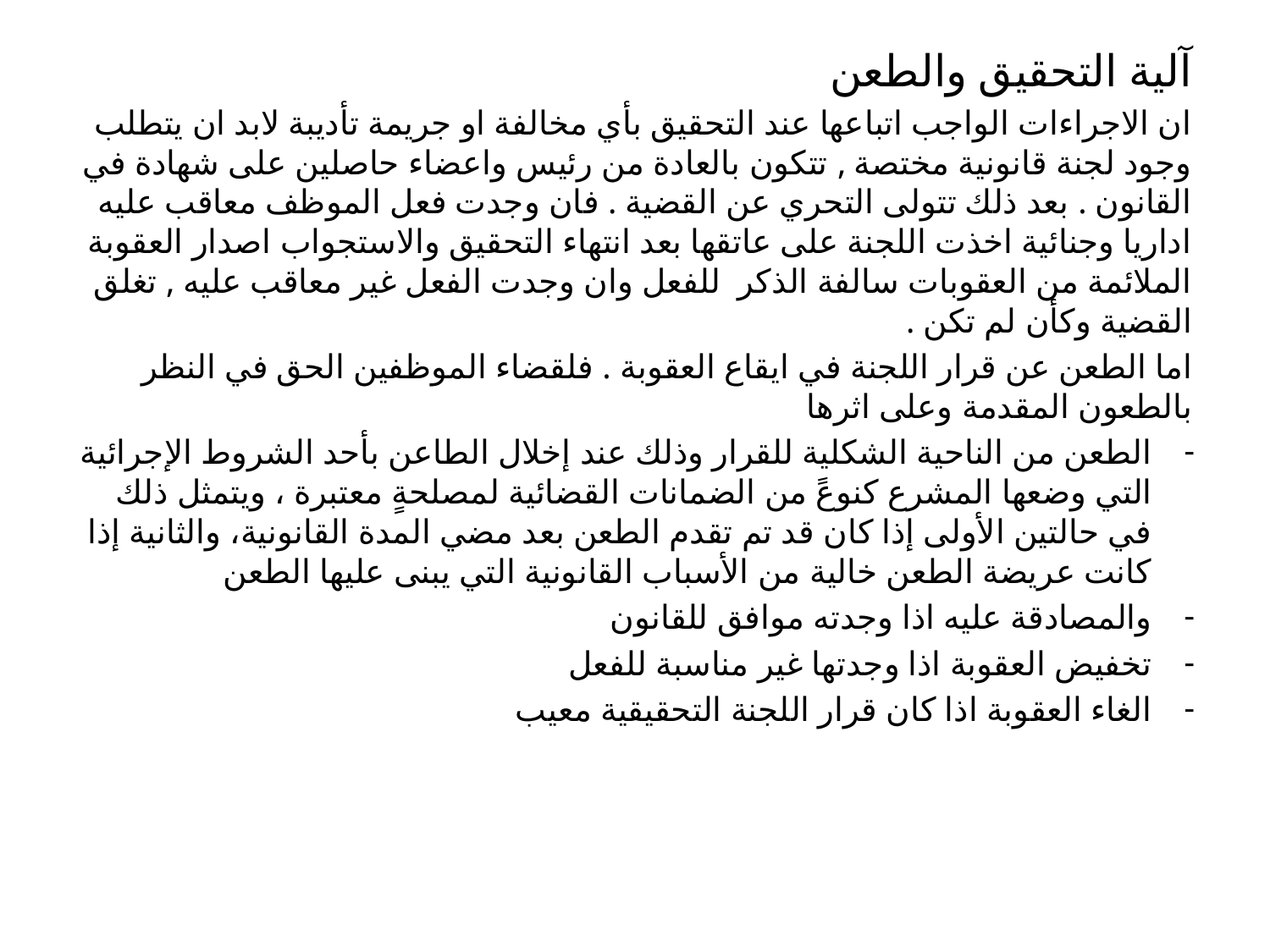

آلية التحقيق والطعن
ان الاجراءات الواجب اتباعها عند التحقيق بأي مخالفة او جريمة تأديبة لابد ان يتطلب وجود لجنة قانونية مختصة , تتكون بالعادة من رئيس واعضاء حاصلين على شهادة في القانون . بعد ذلك تتولى التحري عن القضية . فان وجدت فعل الموظف معاقب عليه اداريا وجنائية اخذت اللجنة على عاتقها بعد انتهاء التحقيق والاستجواب اصدار العقوبة الملائمة من العقوبات سالفة الذكر  للفعل وان وجدت الفعل غير معاقب عليه , تغلق القضية وكأن لم تكن .
اما الطعن عن قرار اللجنة في ايقاع العقوبة . فلقضاء الموظفين الحق في النظر بالطعون المقدمة وعلى اثرها
الطعن من الناحية الشكلية للقرار وذلك عند إخلال الطاعن بأحد الشروط الإجرائية التي وضعها المشرع كنوعً من الضمانات القضائية لمصلحةٍ معتبرة ، ويتمثل ذلك في حالتين الأولى إذا كان قد تم تقدم الطعن بعد مضي المدة القانونية، والثانية إذا كانت عريضة الطعن خالية من الأسباب القانونية التي يبنى عليها الطعن
والمصادقة عليه اذا وجدته موافق للقانون
تخفيض العقوبة اذا وجدتها غير مناسبة للفعل
الغاء العقوبة اذا كان قرار اللجنة التحقيقية معيب